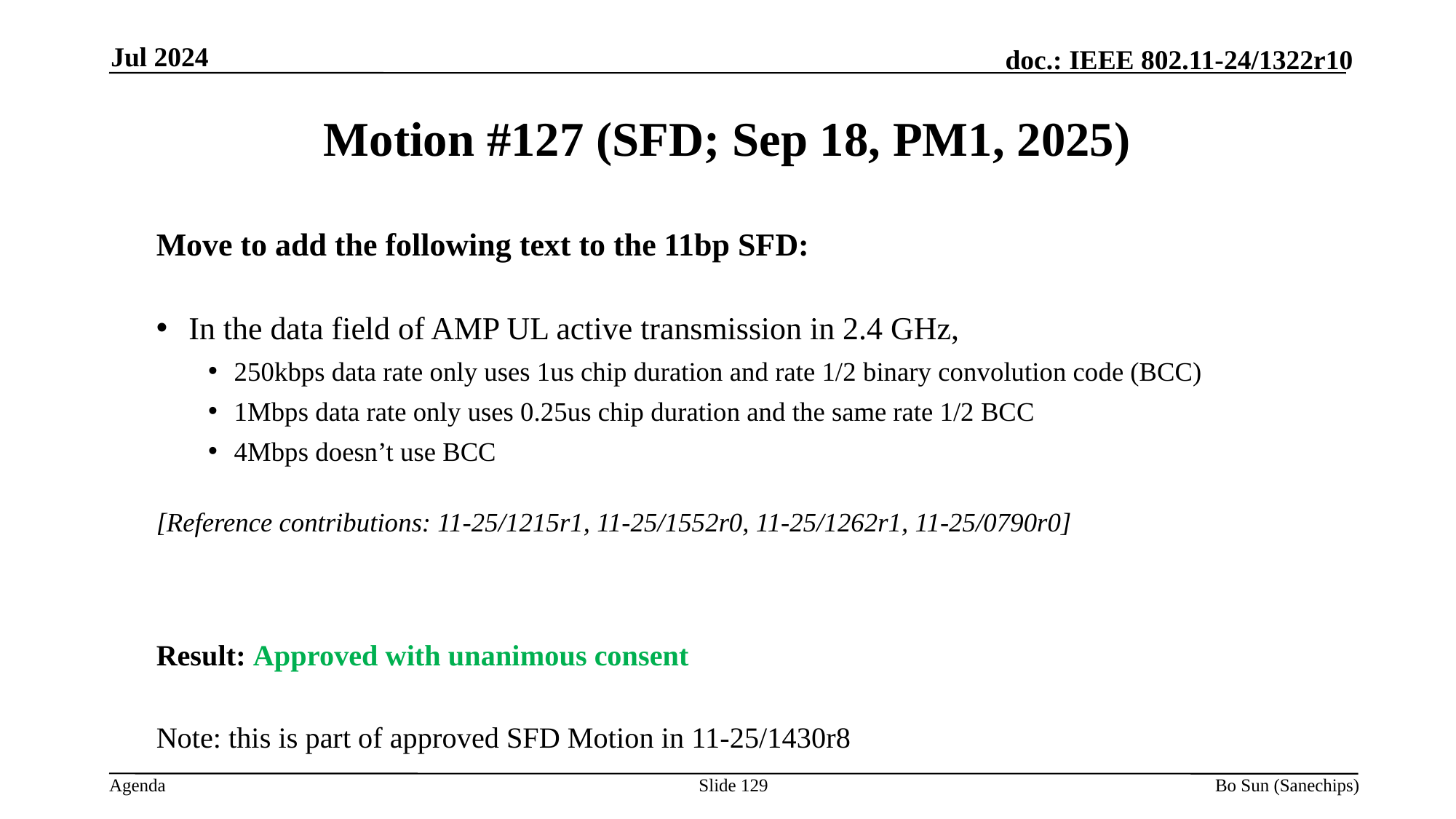

Jul 2024
Motion #127 (SFD; Sep 18, PM1, 2025)
Move to add the following text to the 11bp SFD:

In the data field of AMP UL active transmission in 2.4 GHz,
250kbps data rate only uses 1us chip duration and rate 1/2 binary convolution code (BCC)
1Mbps data rate only uses 0.25us chip duration and the same rate 1/2 BCC
4Mbps doesn’t use BCC

[Reference contributions: 11-25/1215r1, 11-25/1552r0, 11-25/1262r1, 11-25/0790r0]

Result: Approved with unanimous consent

Note: this is part of approved SFD Motion in 11-25/1430r8
Slide 129
Bo Sun (Sanechips)